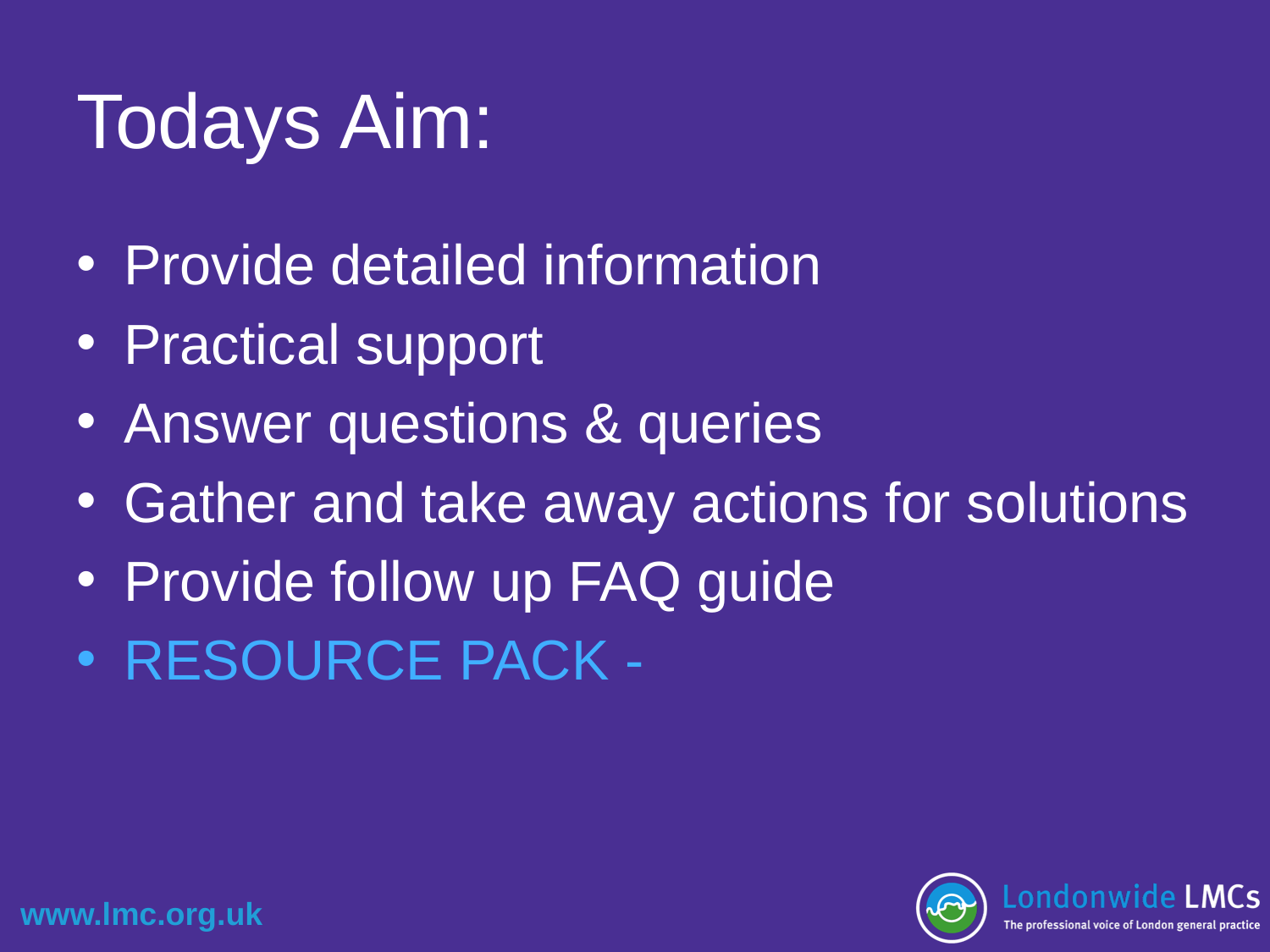

# Todays Aim:
Provide detailed information
Practical support
Answer questions & queries
Gather and take away actions for solutions
Provide follow up FAQ guide
RESOURCE PACK -